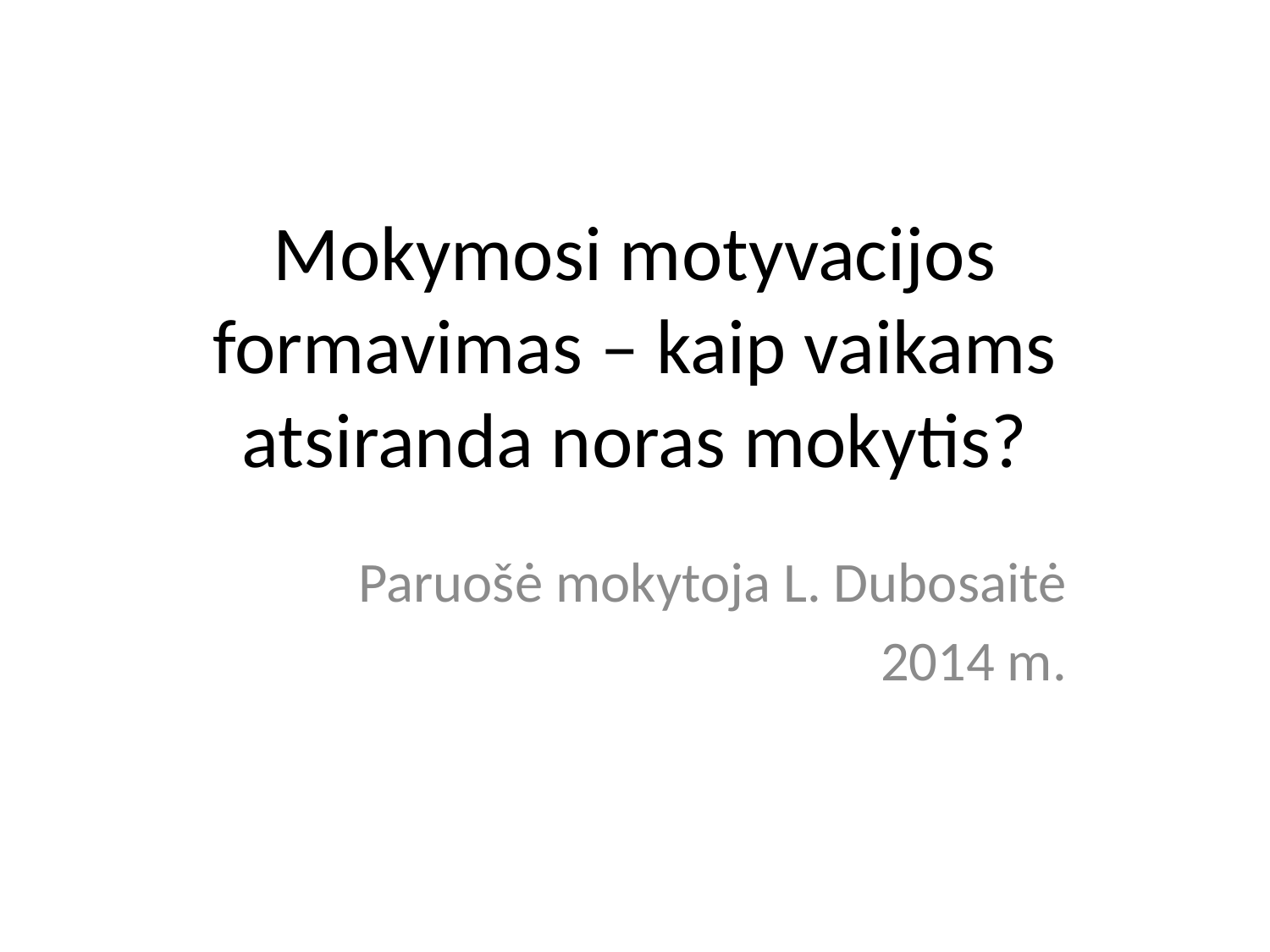

# Mokymosi motyvacijos formavimas – kaip vaikams atsiranda noras mokytis?
Paruošė mokytoja L. Dubosaitė
2014 m.